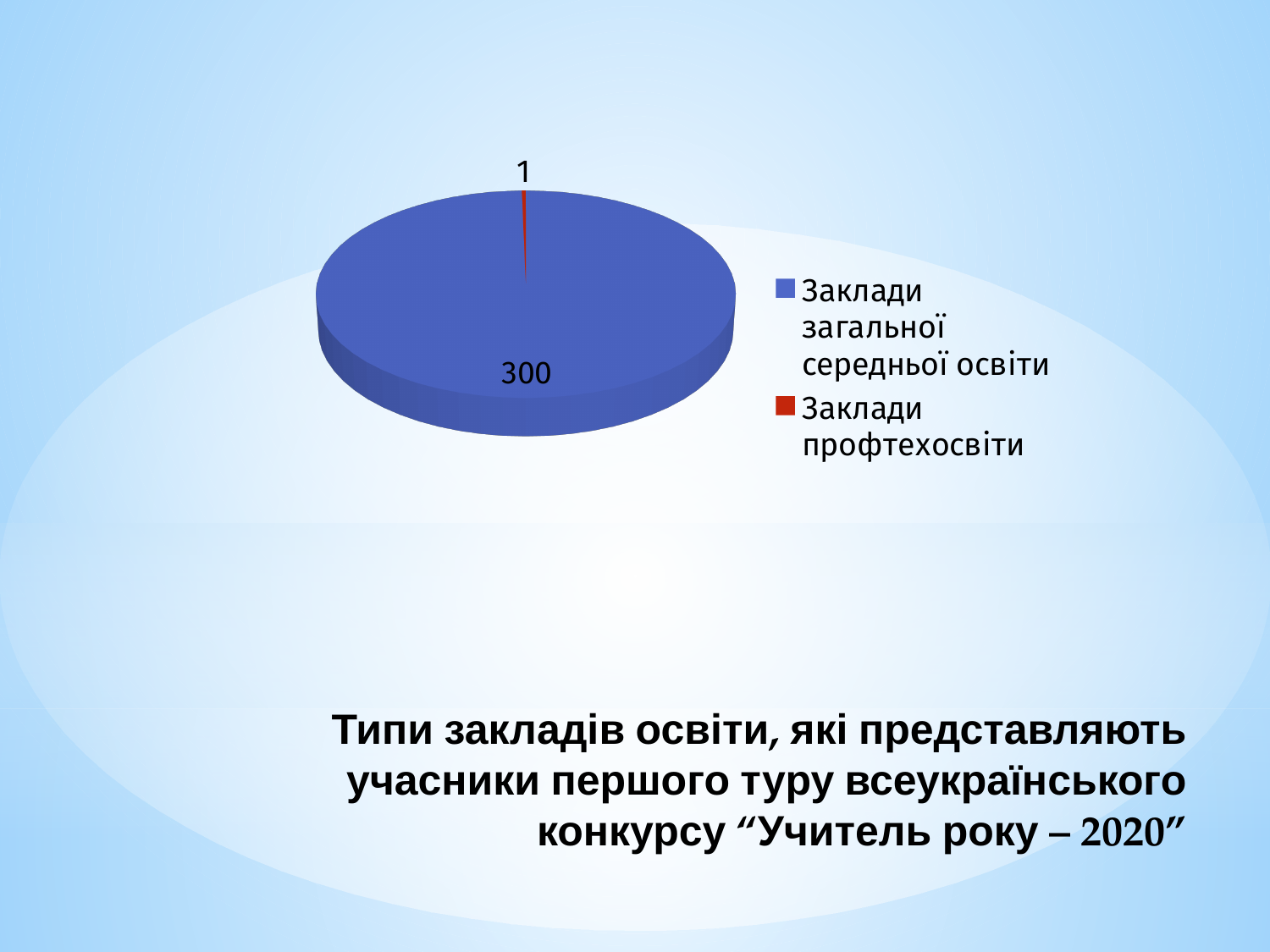

[unsupported chart]

# Типи закладів освіти, які представляють учасники першого туру всеукраїнського конкурсу “Учитель року – 2020”